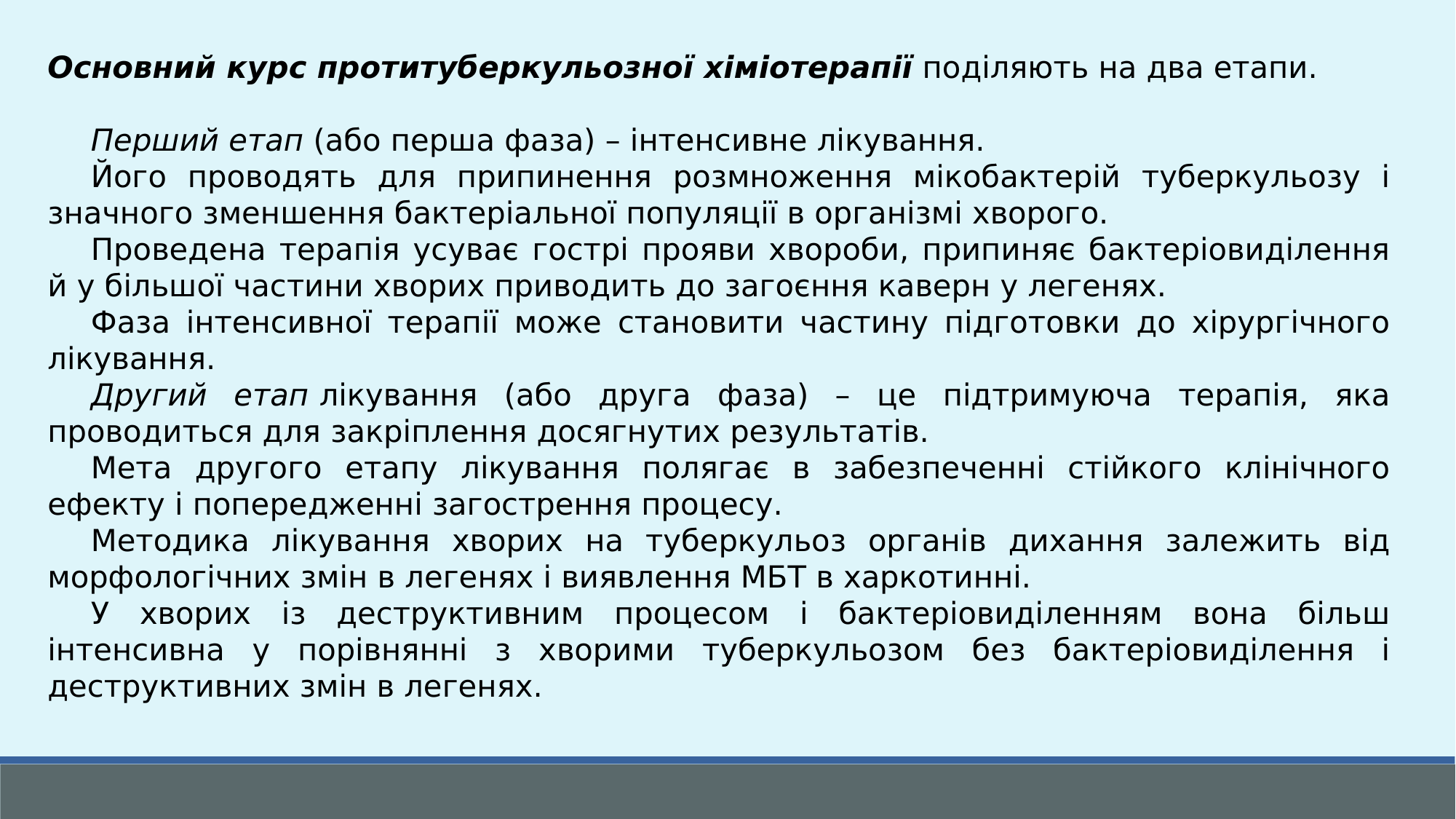

Основний курс протитуберкульозної хіміотерапії поділяють на два етапи.

Перший етап (або перша фаза) – інтенсивне лікування.
Його проводять для припинення розмноження мікобактерій туберкульозу і значного зменшення бактеріальної популяції в організмі хворого.
Проведена терапія усуває гострі прояви хвороби, припиняє бактеріовиділення й у більшої частини хворих приводить до загоєння каверн у легенях.
Фаза інтенсивної терапії може становити частину підготовки до хірургічного лікування.
Другий етап лікування (або друга фаза) – це підтримуюча терапія, яка проводиться для закріплення досягнутих результатів.
Мета другого етапу лікування полягає в забезпеченні стійкого клінічного ефекту і попередженні загострення процесу.
Методика лікування хворих на туберкульоз органів дихання залежить від морфологічних змін в легенях і виявлення МБТ в харкотинні.
У хворих із деструктивним процесом і бактеріовиділенням вона більш інтенсивна у порівнянні з хворими туберкульозом без бактеріовиділення і деструктивних змін в легенях.